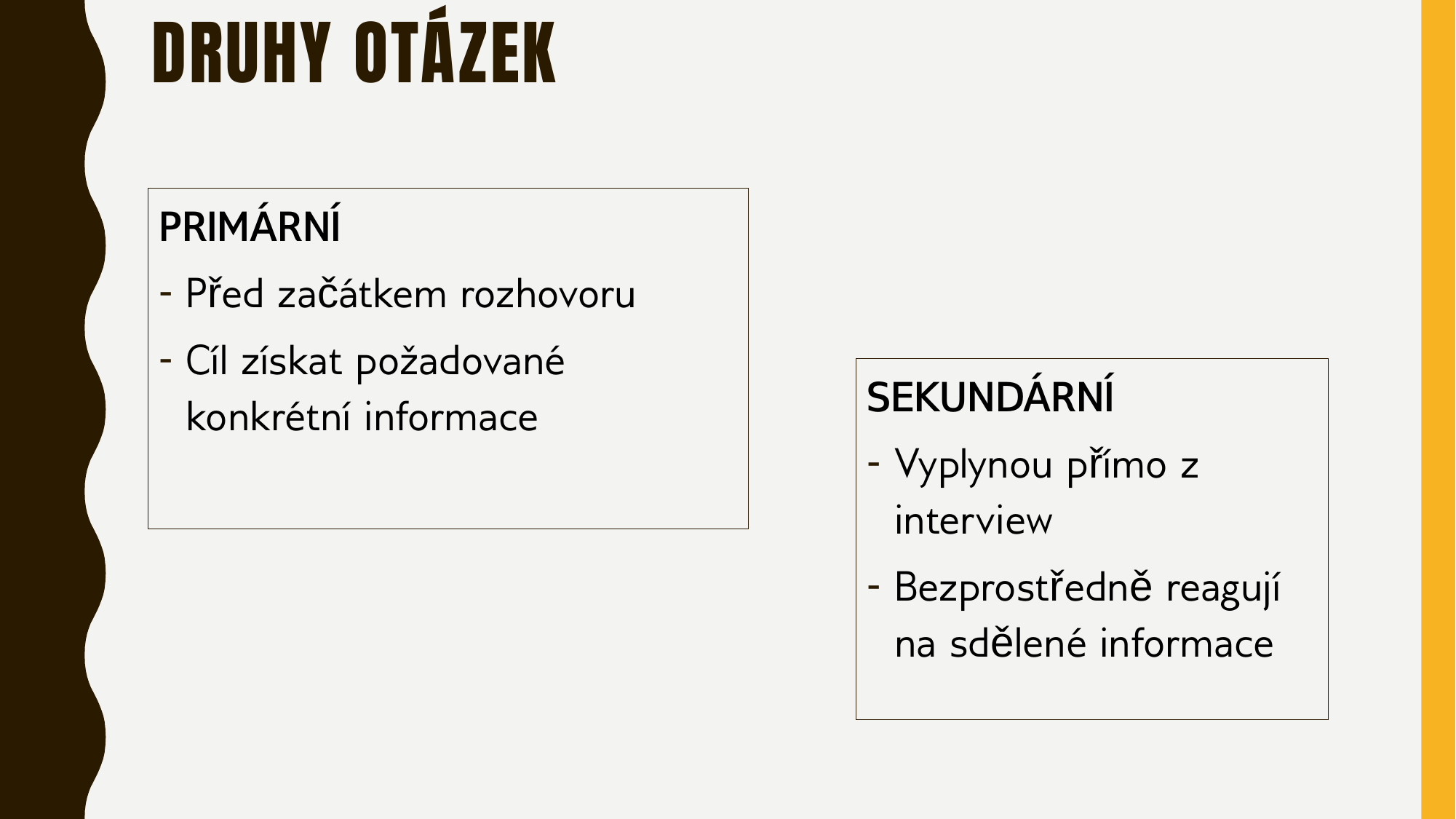

# Druhy Otázek
PRIMÁRNÍ
Před začátkem rozhovoru
Cíl získat požadované konkrétní informace
SEKUNDÁRNÍ
Vyplynou přímo z interview
Bezprostředně reagují na sdělené informace